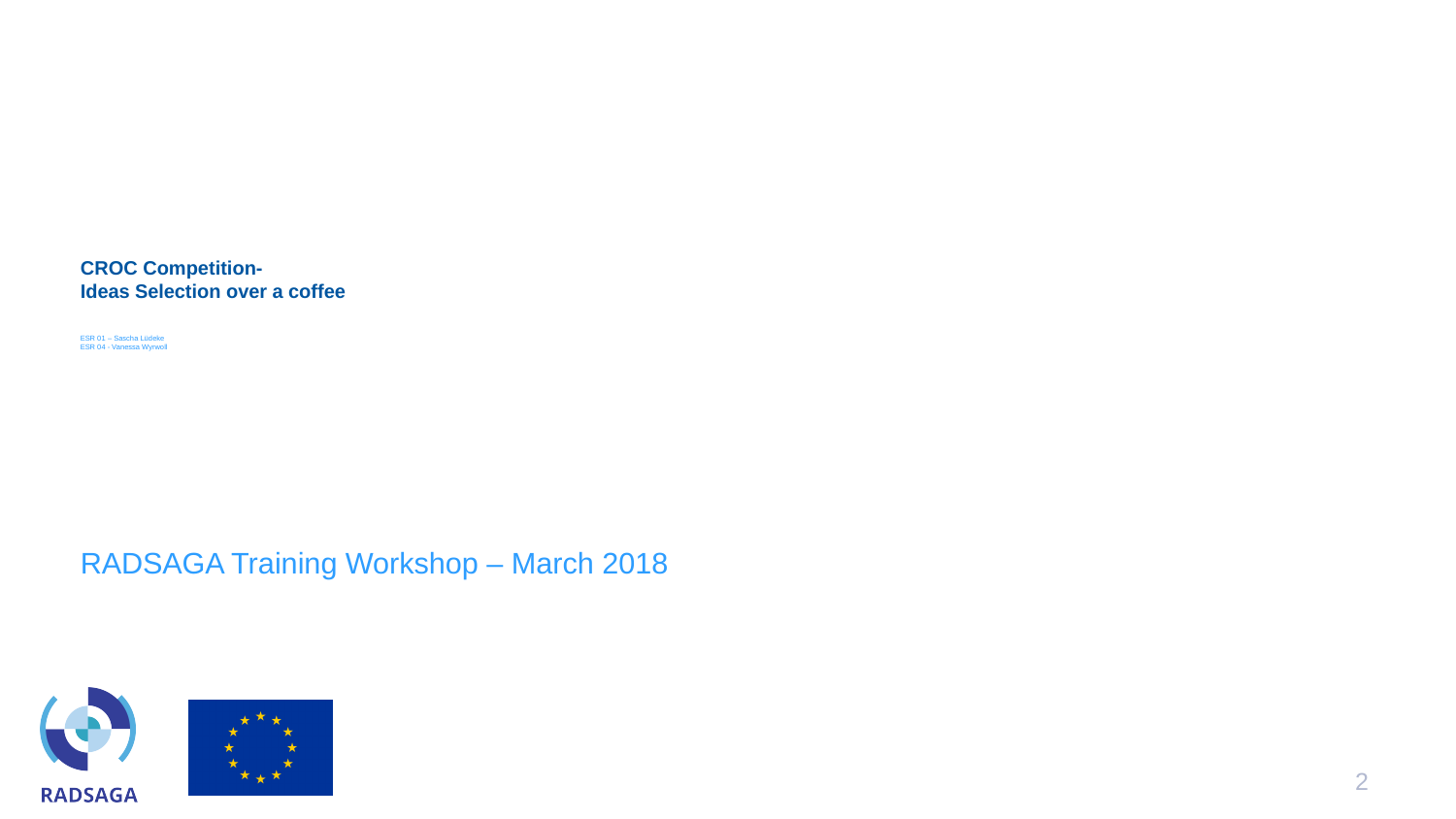

# CROC Competition- Ideas Selection over a coffee ESR 01 – Sascha Lüdeke ESR 04 - Vanessa Wyrwoll
RADSAGA Training Workshop – March 2018

2